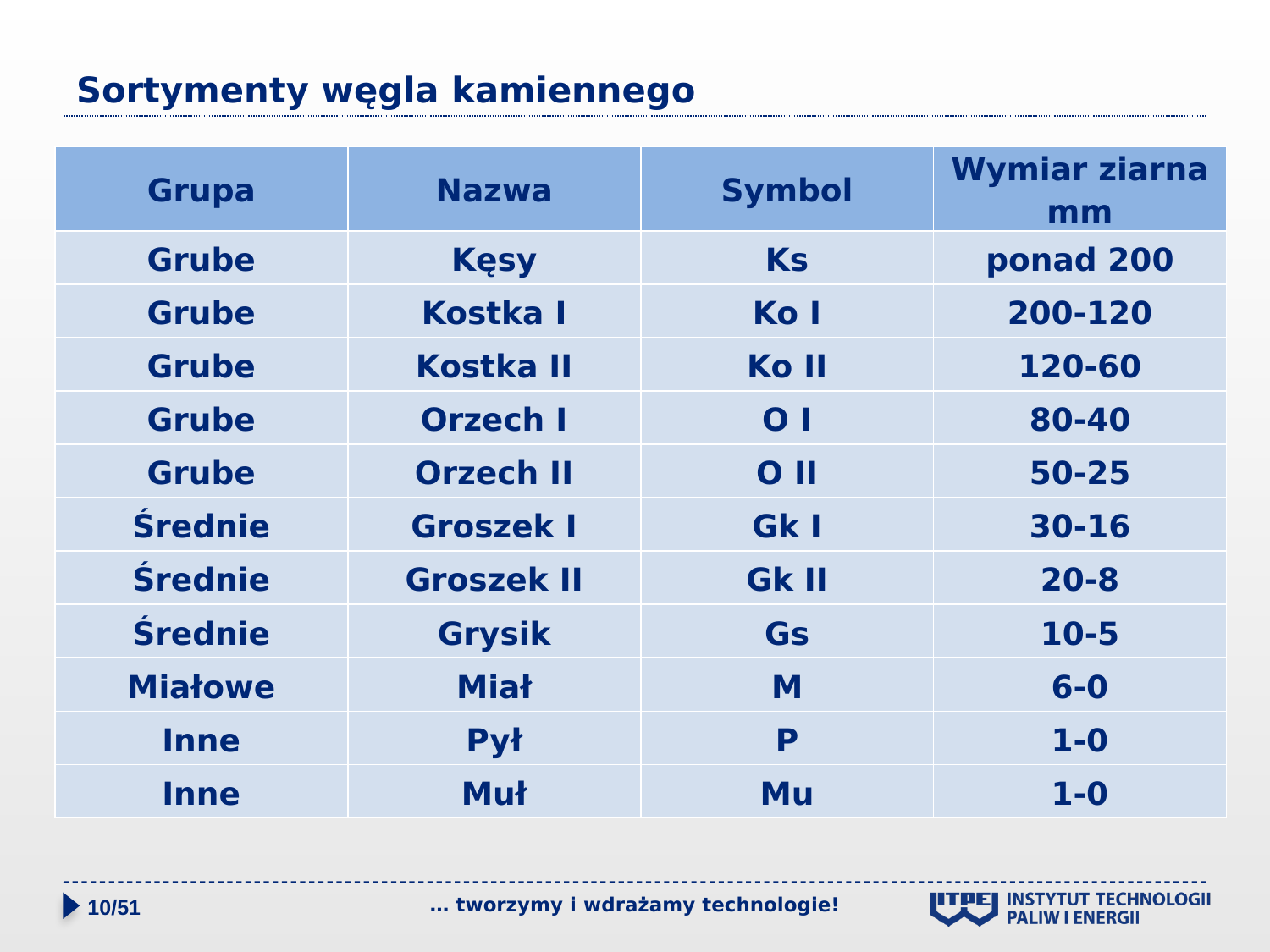

# Sortymenty węgla kamiennego
| Grupa | Nazwa | Symbol | Wymiar ziarna mm |
| --- | --- | --- | --- |
| Grube | Kęsy | Ks | ponad 200 |
| Grube | Kostka I | Ko I | 200-120 |
| Grube | Kostka II | Ko II | 120-60 |
| Grube | Orzech I | O I | 80-40 |
| Grube | Orzech II | O II | 50-25 |
| Średnie | Groszek I | Gk I | 30-16 |
| Średnie | Groszek II | Gk II | 20-8 |
| Średnie | Grysik | Gs | 10-5 |
| Miałowe | Miał | M | 6-0 |
| Inne | Pył | P | 1-0 |
| Inne | Muł | Mu | 1-0 |